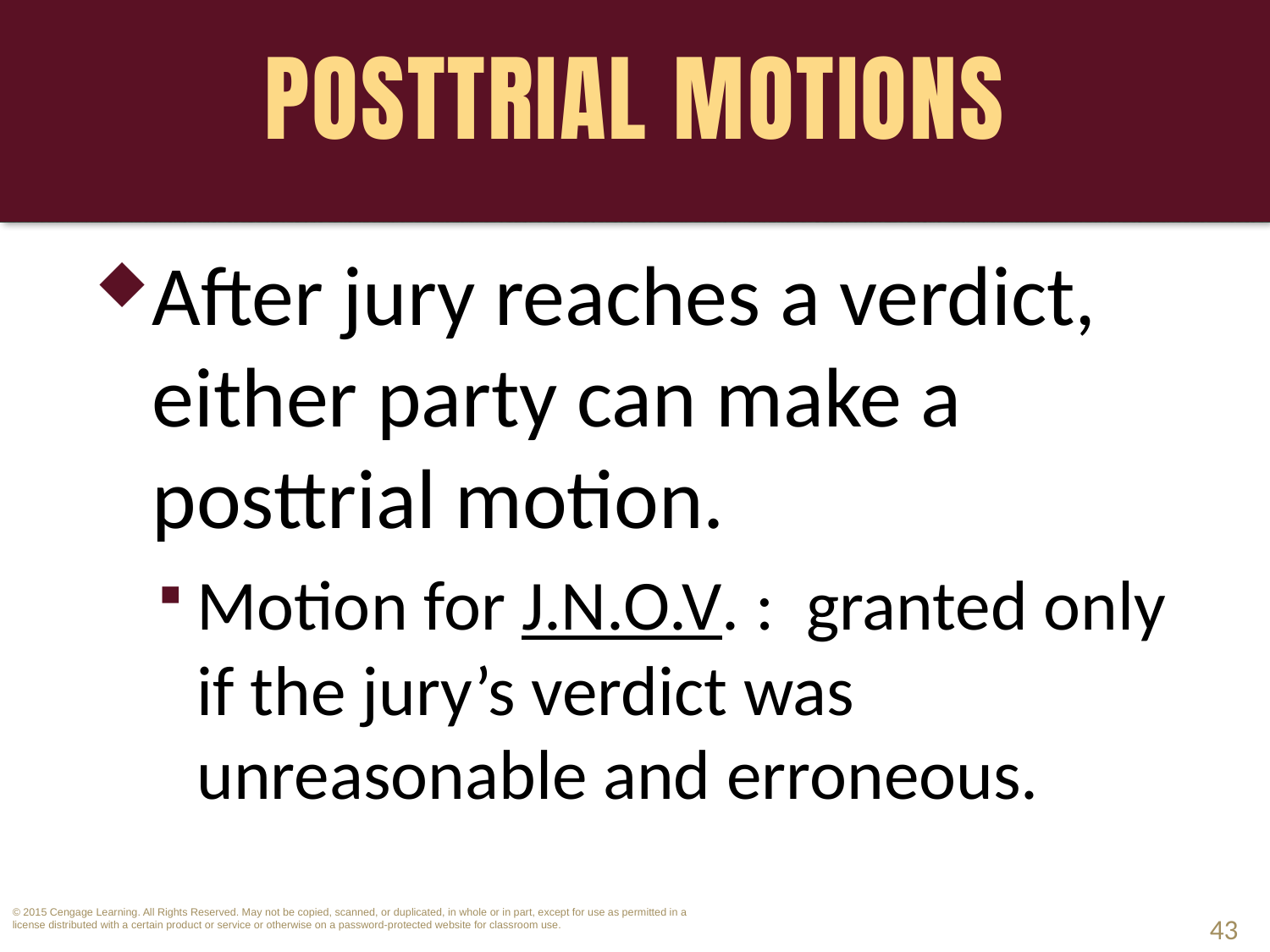

# Posttrial Motions
After jury reaches a verdict, either party can make a posttrial motion.
Motion for J.N.O.V. :  granted only if the jury’s verdict was unreasonable and erroneous.
43